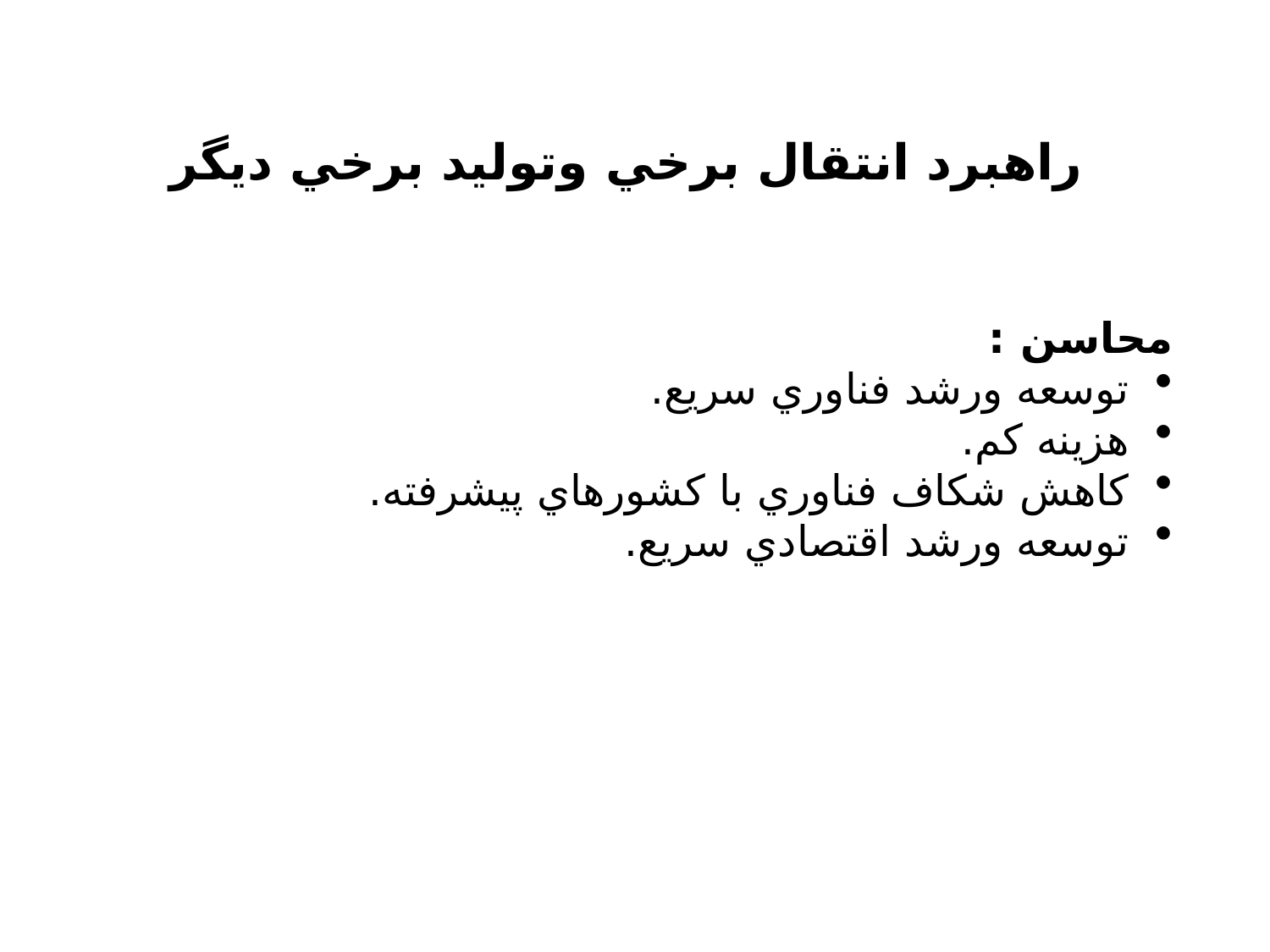

راهبرد انتقال برخي وتوليد برخي ديگر

محاسن :
 توسعه ورشد فناوري سريع.
 هزينه كم.
 كاهش شكاف فناوري با كشورهاي پيشرفته.
 توسعه ورشد اقتصادي سريع.